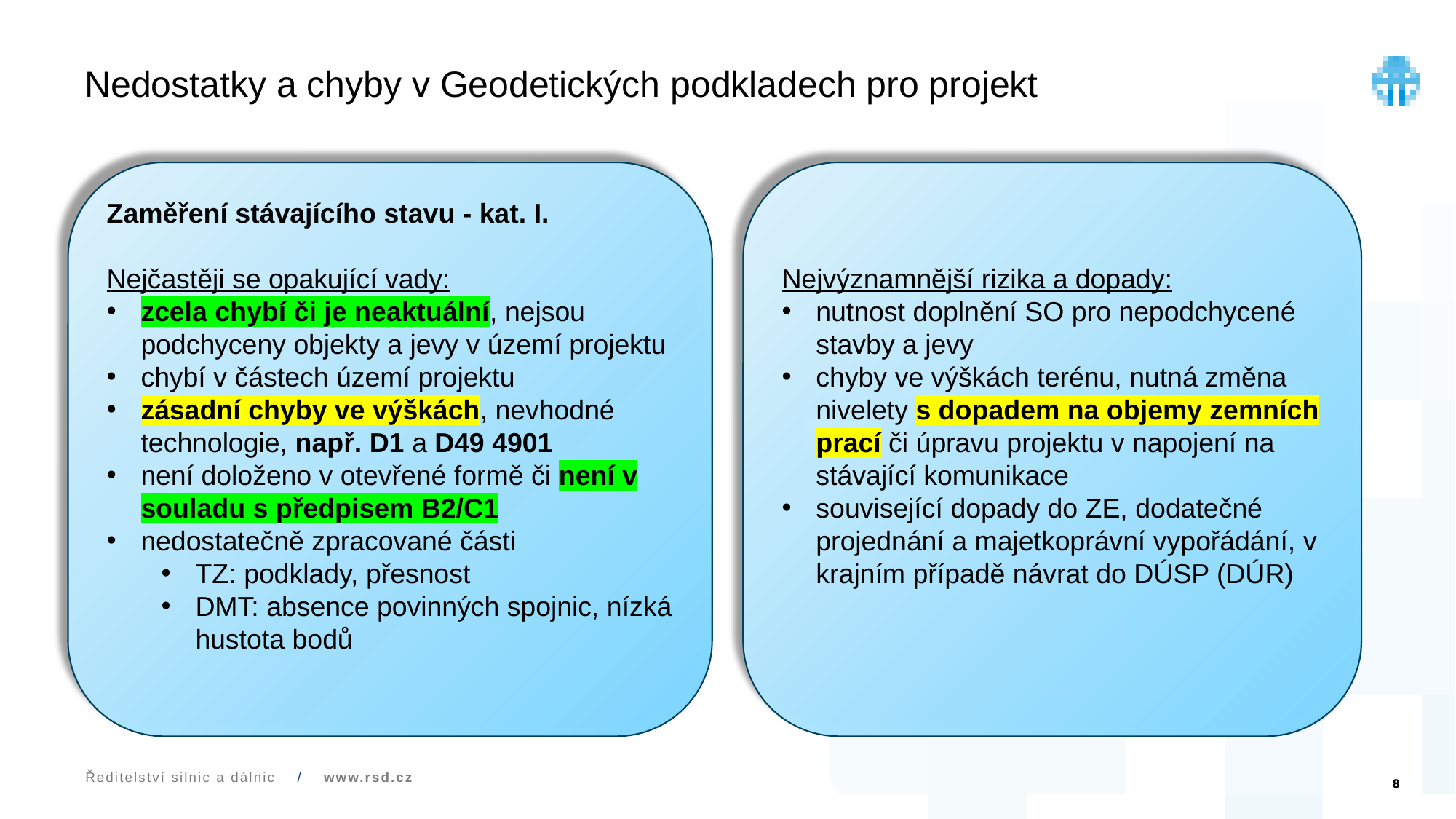

# Nedostatky a chyby v Geodetických podkladech pro projekt
Zaměření stávajícího stavu - kat. I.

Nejčastěji se opakující vady:
zcela chybí či je neaktuální, nejsou podchyceny objekty a jevy v území projektu
chybí v částech území projektu
zásadní chyby ve výškách, nevhodné technologie, např. D1 a D49 4901
není doloženo v otevřené formě či není v souladu s předpisem B2/C1
nedostatečně zpracované části
TZ: podklady, přesnost
DMT: absence povinných spojnic, nízká hustota bodů

Nejvýznamnější rizika a dopady:
nutnost doplnění SO pro nepodchycené stavby a jevy
chyby ve výškách terénu, nutná změna nivelety s dopadem na objemy zemních prací či úpravu projektu v napojení na stávající komunikace
související dopady do ZE, dodatečné projednání a majetkoprávní vypořádání, v krajním případě návrat do DÚSP (DÚR)

8
Ředitelství silnic a dálnic    /    www.rsd.cz